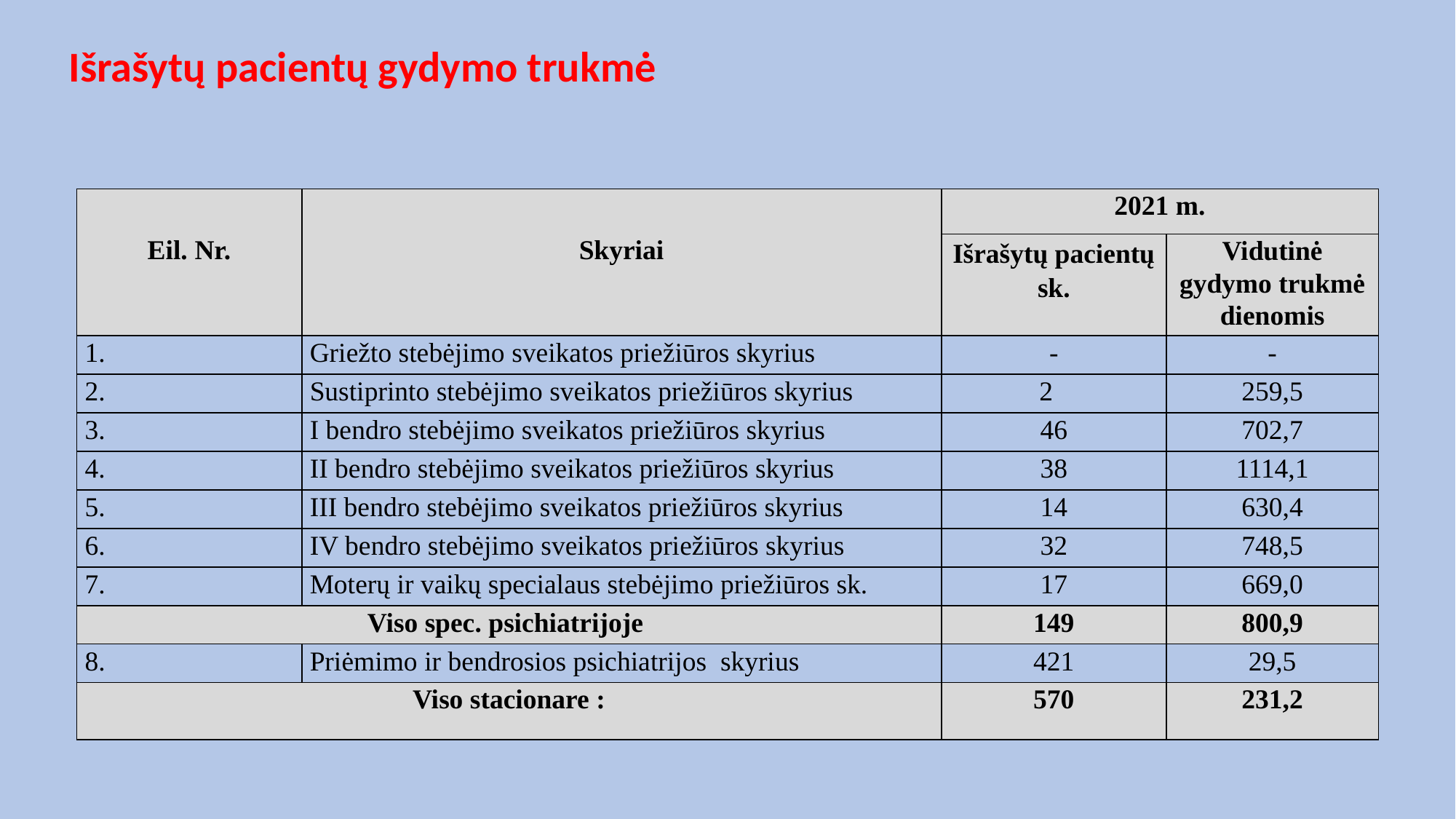

# Išrašytų pacientų gydymo trukmė
| Eil. Nr. | Skyriai | 2021 m. |  |
| --- | --- | --- | --- |
|  |  | Išrašytų pacientų sk. | Vidutinė gydymo trukmė dienomis |
| 1. | Griežto stebėjimo sveikatos priežiūros skyrius | - | - |
| 2. | Sustiprinto stebėjimo sveikatos priežiūros skyrius | 2 | 259,5 |
| 3. | I bendro stebėjimo sveikatos priežiūros skyrius | 46 | 702,7 |
| 4. | II bendro stebėjimo sveikatos priežiūros skyrius | 38 | 1114,1 |
| 5. | III bendro stebėjimo sveikatos priežiūros skyrius | 14 | 630,4 |
| 6. | IV bendro stebėjimo sveikatos priežiūros skyrius | 32 | 748,5 |
| 7. | Moterų ir vaikų specialaus stebėjimo priežiūros sk. | 17 | 669,0 |
| Viso spec. psichiatrijoje |  | 149 | 800,9 |
| 8. | Priėmimo ir bendrosios psichiatrijos skyrius | 421 | 29,5 |
| Viso stacionare : |  | 570 | 231,2 |